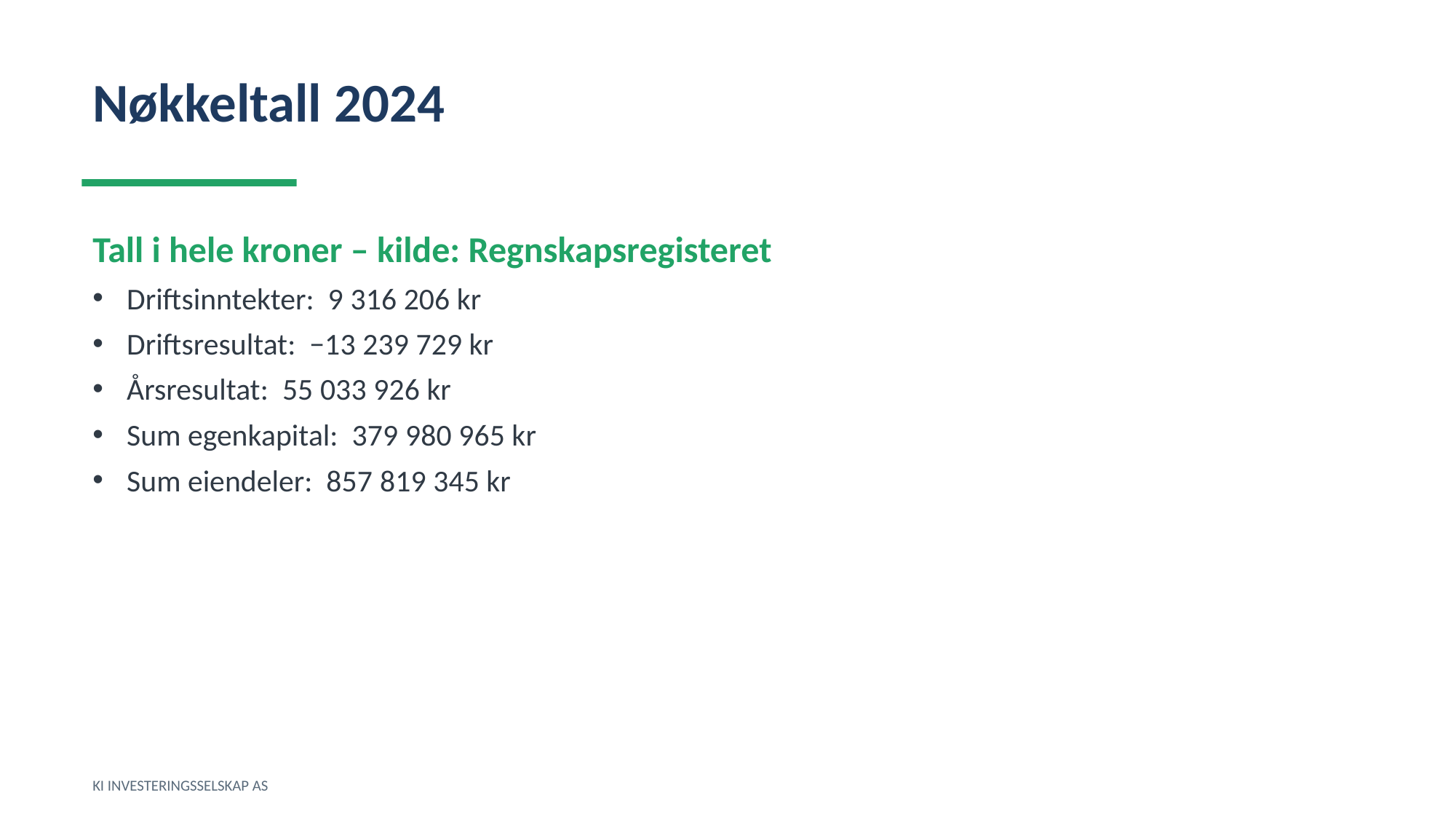

Nøkkeltall 2024

Tall i hele kroner – kilde: Regnskapsregisteret
Driftsinntekter:  9 316 206 kr
Driftsresultat:  −13 239 729 kr
Årsresultat:  55 033 926 kr
Sum egenkapital:  379 980 965 kr
Sum eiendeler:  857 819 345 kr
KI INVESTERINGSSELSKAP AS